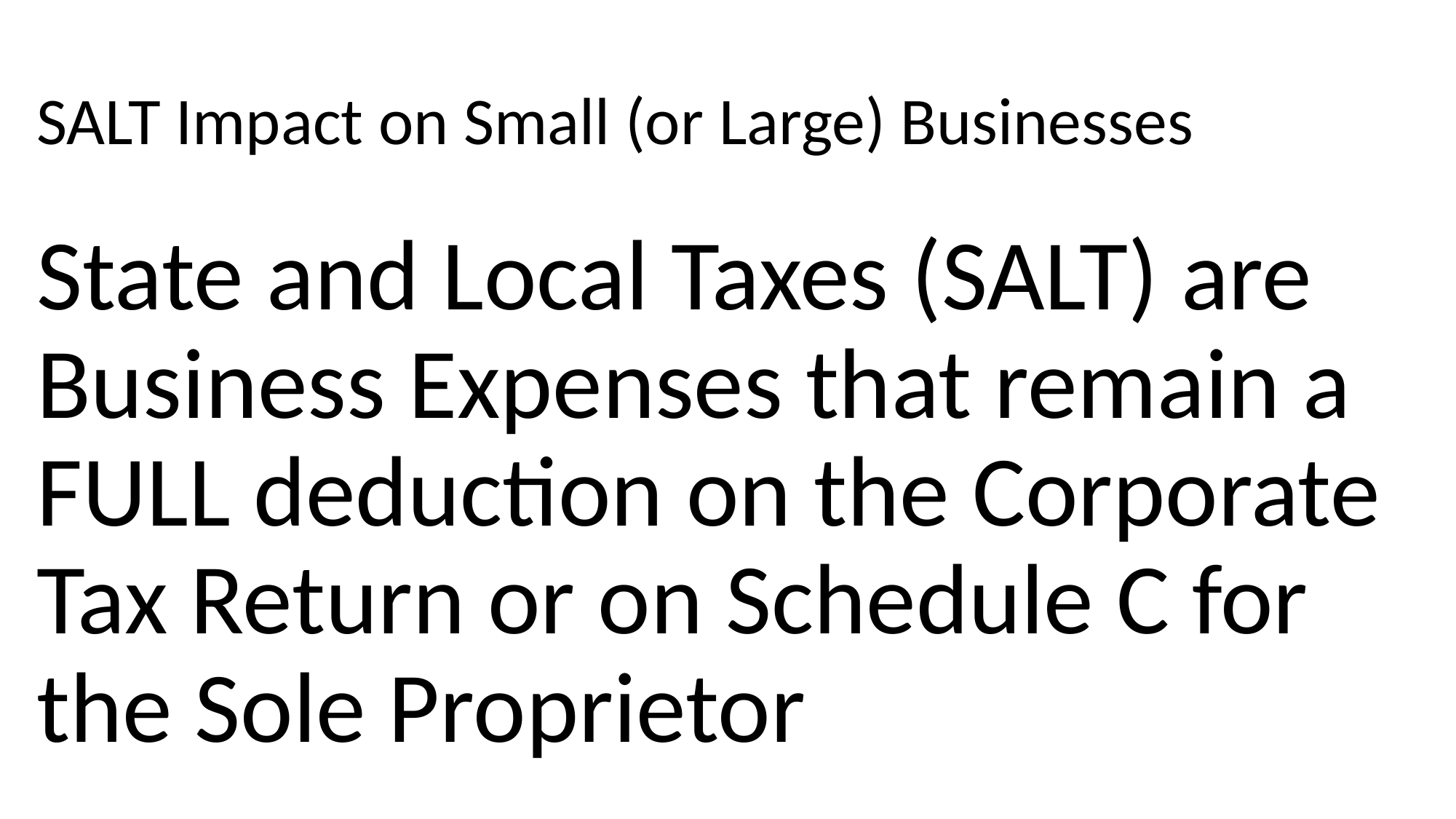

# SALT Impact on Small (or Large) Businesses
State and Local Taxes (SALT) are Business Expenses that remain a FULL deduction on the Corporate Tax Return or on Schedule C for the Sole Proprietor